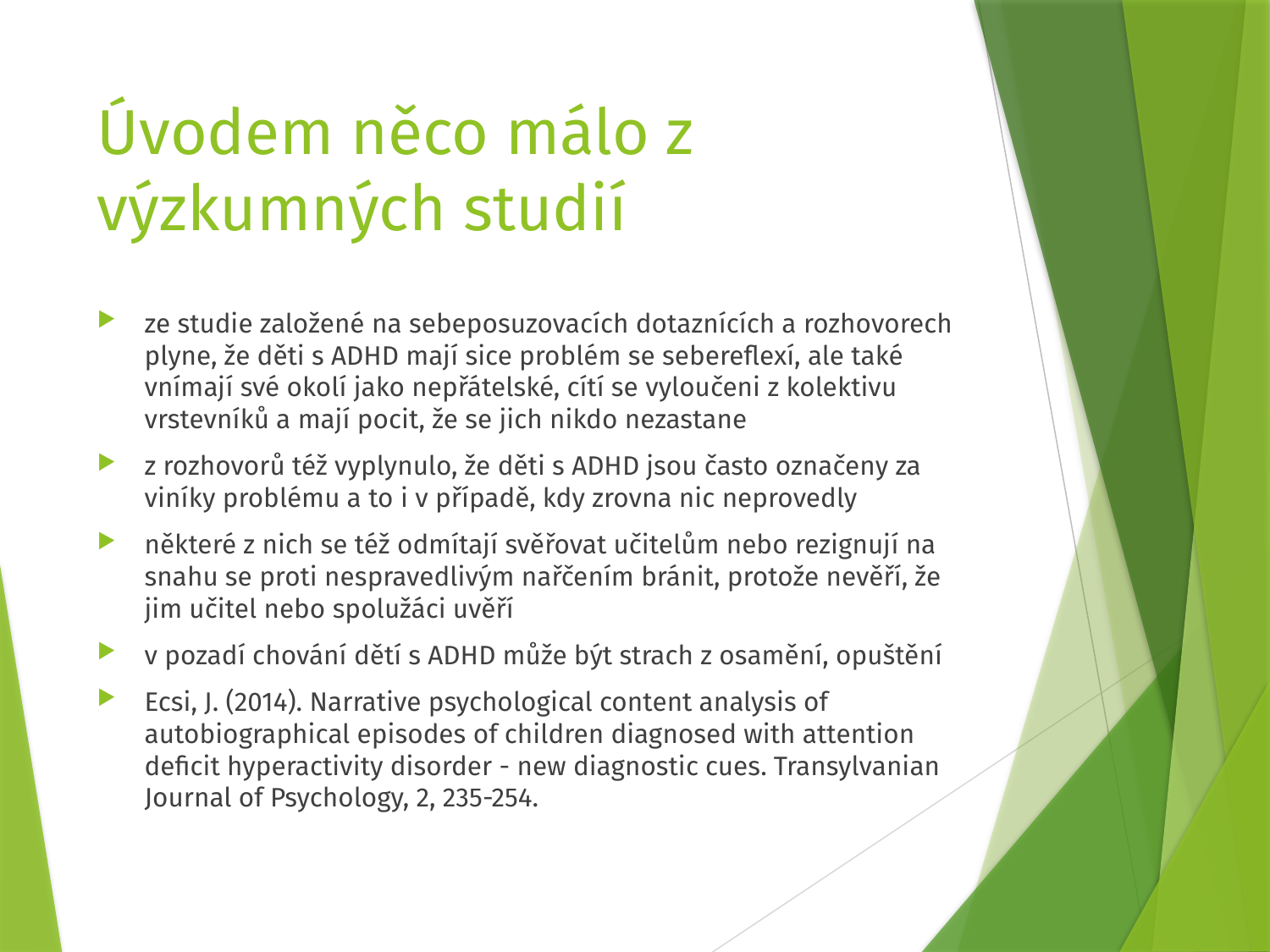

# Úvodem něco málo z výzkumných studií
ze studie založené na sebeposuzovacích dotaznících a rozhovorech plyne, že děti s ADHD mají sice problém se sebereflexí, ale také vnímají své okolí jako nepřátelské, cítí se vyloučeni z kolektivu vrstevníků a mají pocit, že se jich nikdo nezastane
z rozhovorů též vyplynulo, že děti s ADHD jsou často označeny za viníky problému a to i v případě, kdy zrovna nic neprovedly
některé z nich se též odmítají svěřovat učitelům nebo rezignují na snahu se proti nespravedlivým nařčením bránit, protože nevěří, že jim učitel nebo spolužáci uvěří
v pozadí chování dětí s ADHD může být strach z osamění, opuštění
Ecsi, J. (2014). Narrative psychological content analysis of autobiographical episodes of children diagnosed with attention deficit hyperactivity disorder - new diagnostic cues. Transylvanian Journal of Psychology, 2, 235-254.